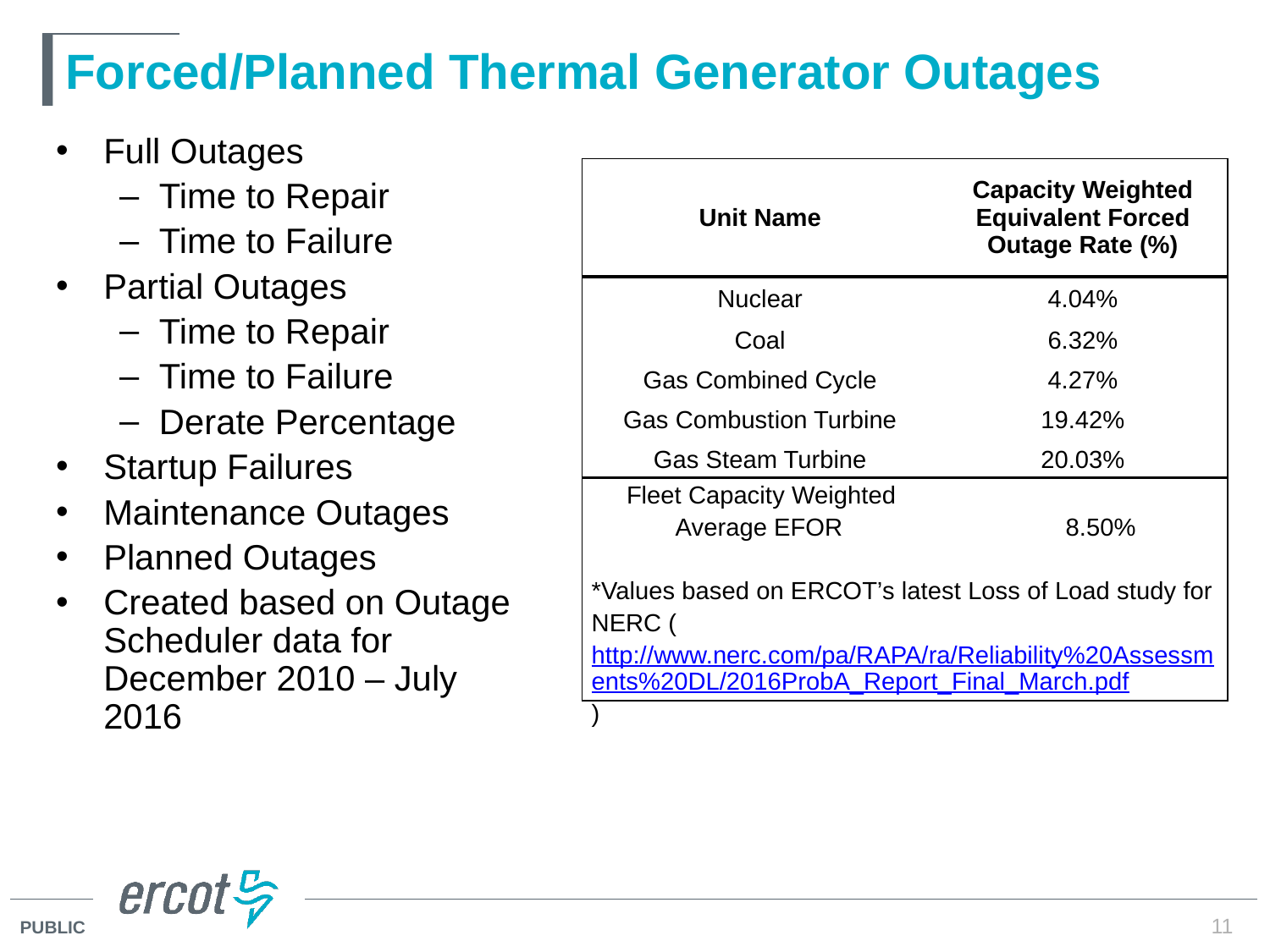

# Forced/Planned Thermal Generator Outages
Full Outages
Time to Repair
Time to Failure
Partial Outages
Time to Repair
Time to Failure
Derate Percentage
Startup Failures
Maintenance Outages
Planned Outages
Created based on Outage Scheduler data for December 2010 – July 2016
| Unit Name | Capacity Weighted Equivalent Forced Outage Rate (%) |
| --- | --- |
| Nuclear | 4.04% |
| Coal | 6.32% |
| Gas Combined Cycle | 4.27% |
| Gas Combustion Turbine | 19.42% |
| Gas Steam Turbine | 20.03% |
| Fleet Capacity Weighted Average EFOR 8.50% \*Values based on ERCOT’s latest Loss of Load study for NERC (http://www.nerc.com/pa/RAPA/ra/Reliability%20Assessments%20DL/2016ProbA\_Report\_Final\_March.pdf) |  |
11